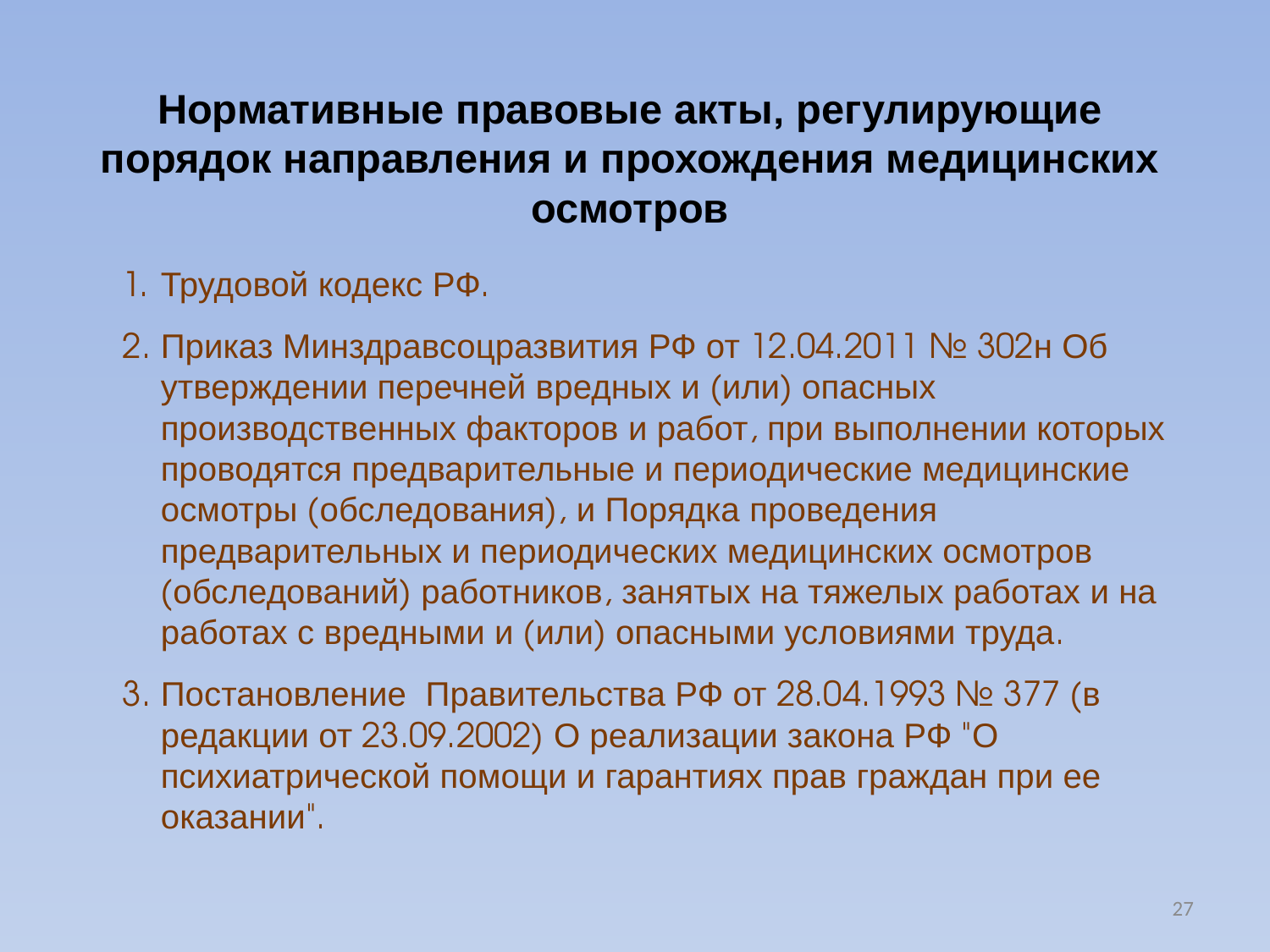

Нормативные правовые акты, регулирующие порядок направления и прохождения медицинских осмотров
Трудовой кодекс РФ.
Приказ Минздравсоцразвития РФ от 12.04.2011 № 302н Об утверждении перечней вредных и (или) опасных производственных факторов и работ, при выполнении которых проводятся предварительные и периодические медицинские осмотры (обследования), и Порядка проведения предварительных и периодических медицинских осмотров (обследований) работников, занятых на тяжелых работах и на работах с вредными и (или) опасными условиями труда.
Постановление  Правительства РФ от 28.04.1993 № 377 (в редакции от 23.09.2002) О реализации закона РФ "О психиатрической помощи и гарантиях прав граждан при ее оказании".
27